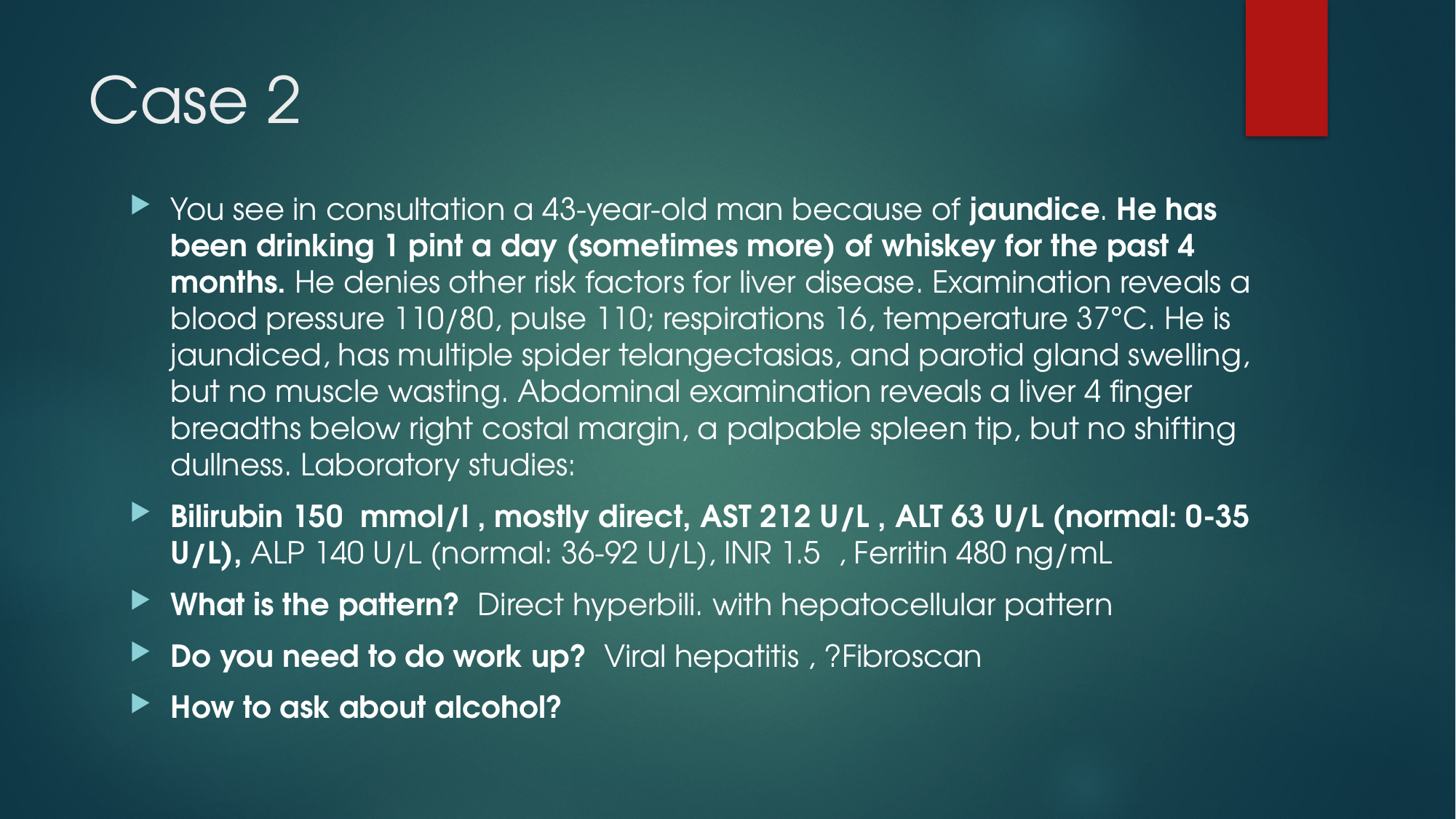

# Case 2
You see in consultation a 43-year-old man because of jaundice. He has been drinking 1 pint a day (sometimes more) of whiskey for the past 4 months. He denies other risk factors for liver disease. Examination reveals a blood pressure 110/80, pulse 110; respirations 16, temperature 37°C. He is jaundiced, has multiple spider telangectasias, and parotid gland swelling, but no muscle wasting. Abdominal examination reveals a liver 4 finger breadths below right costal margin, a palpable spleen tip, but no shifting dullness. Laboratory studies:
Bilirubin 150  mmol/l , mostly direct, AST 212 U/L , ALT 63 U/L (normal: 0-35 U/L), ALP 140 U/L (normal: 36-92 U/L), INR 1.5  , Ferritin 480 ng/mL
What is the pattern?  Direct hyperbili. with hepatocellular pattern
Do you need to do work up?  Viral hepatitis , ?Fibroscan
How to ask about alcohol?